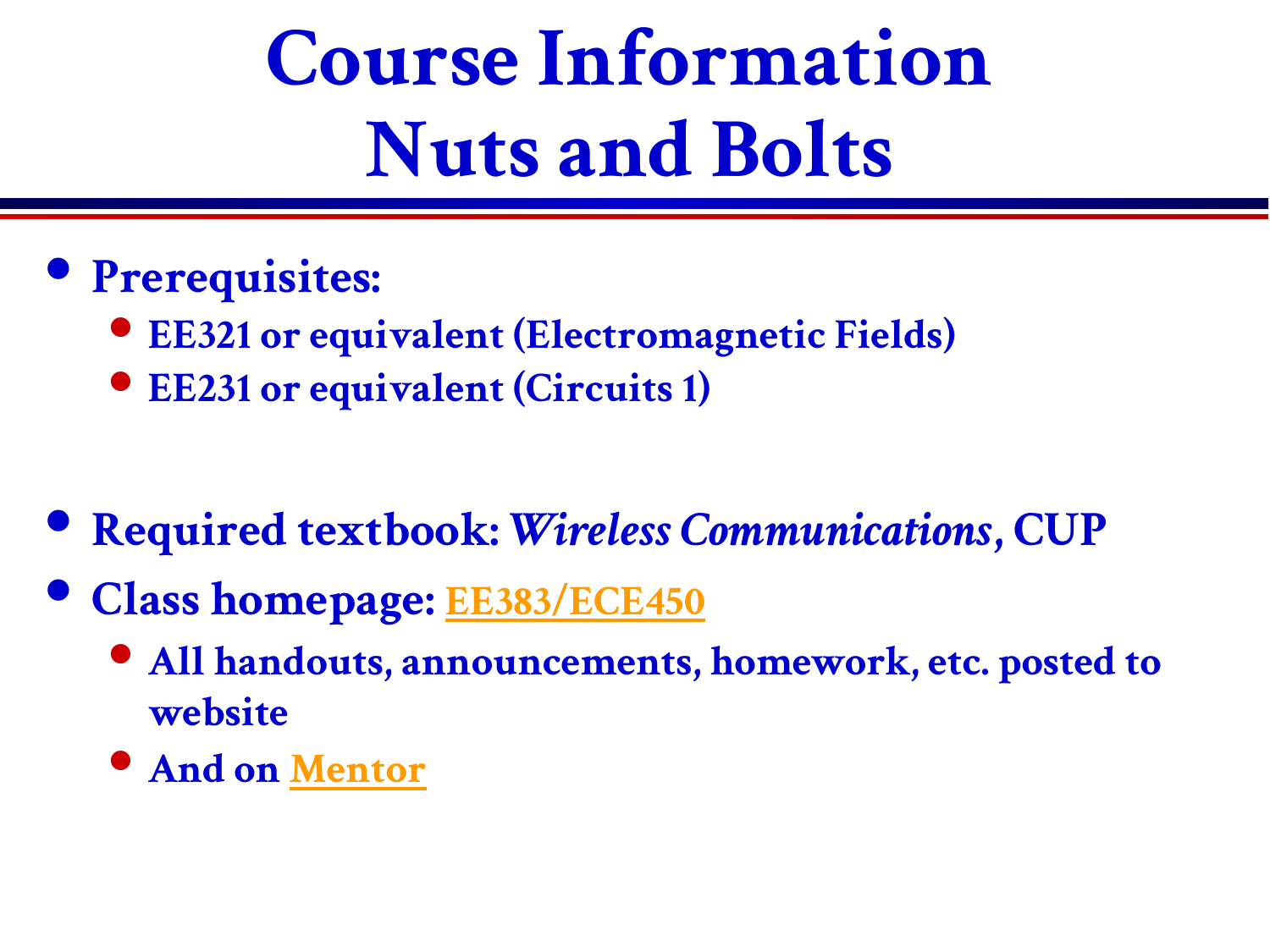

# Course Information Nuts and Bolts
Prerequisites:
EE321 or equivalent (Electromagnetic Fields)
EE231 or equivalent (Circuits 1)

Required textbook: Wireless Communications, CUP
Class homepage: EE383/ECE450
All handouts, announcements, homework, etc. posted to website
And on Mentor